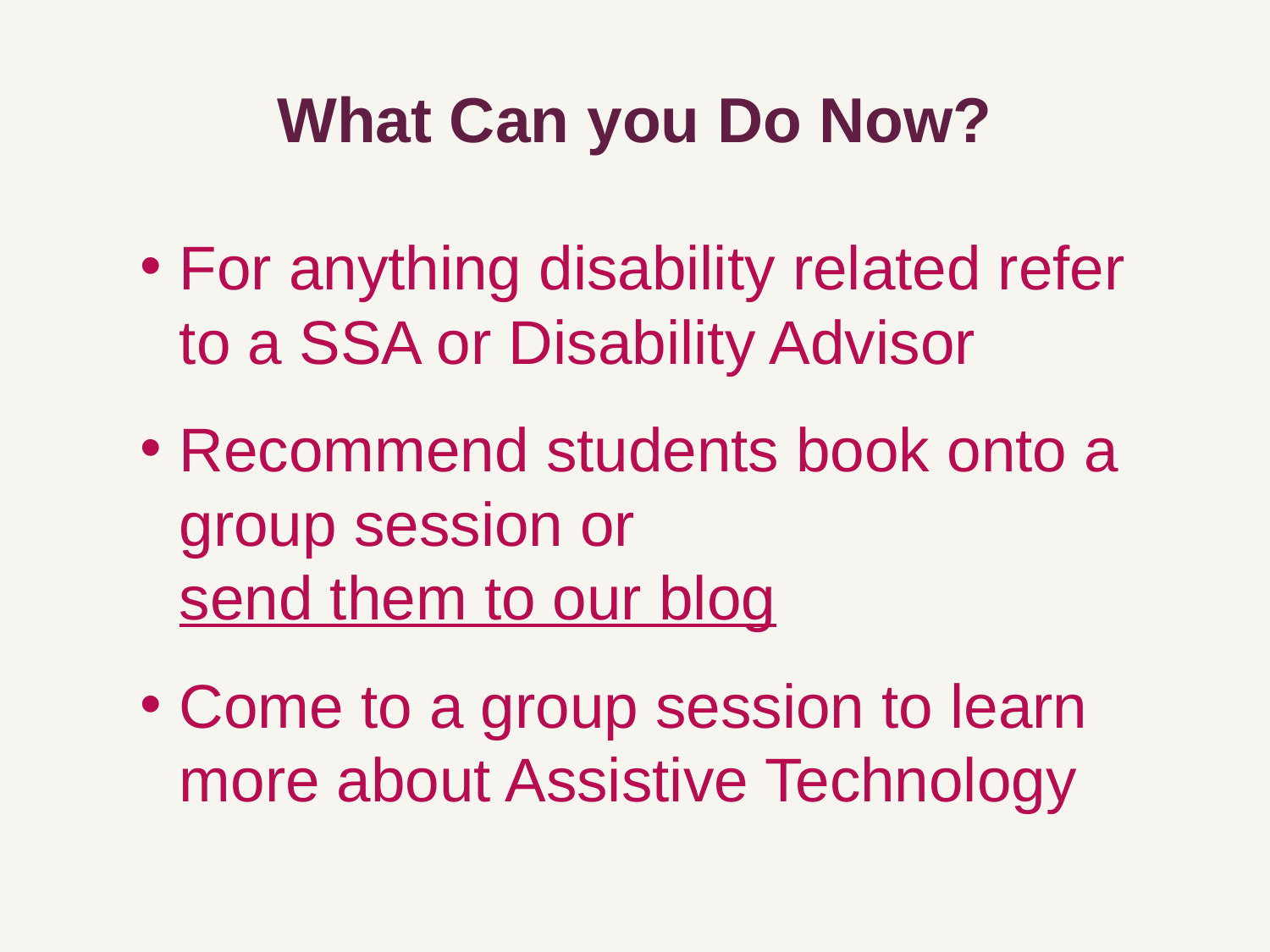

# What Can you Do Now?
For anything disability related refer to a SSA or Disability Advisor
Recommend students book onto a group session or send them to our blog
Come to a group session to learn more about Assistive Technology